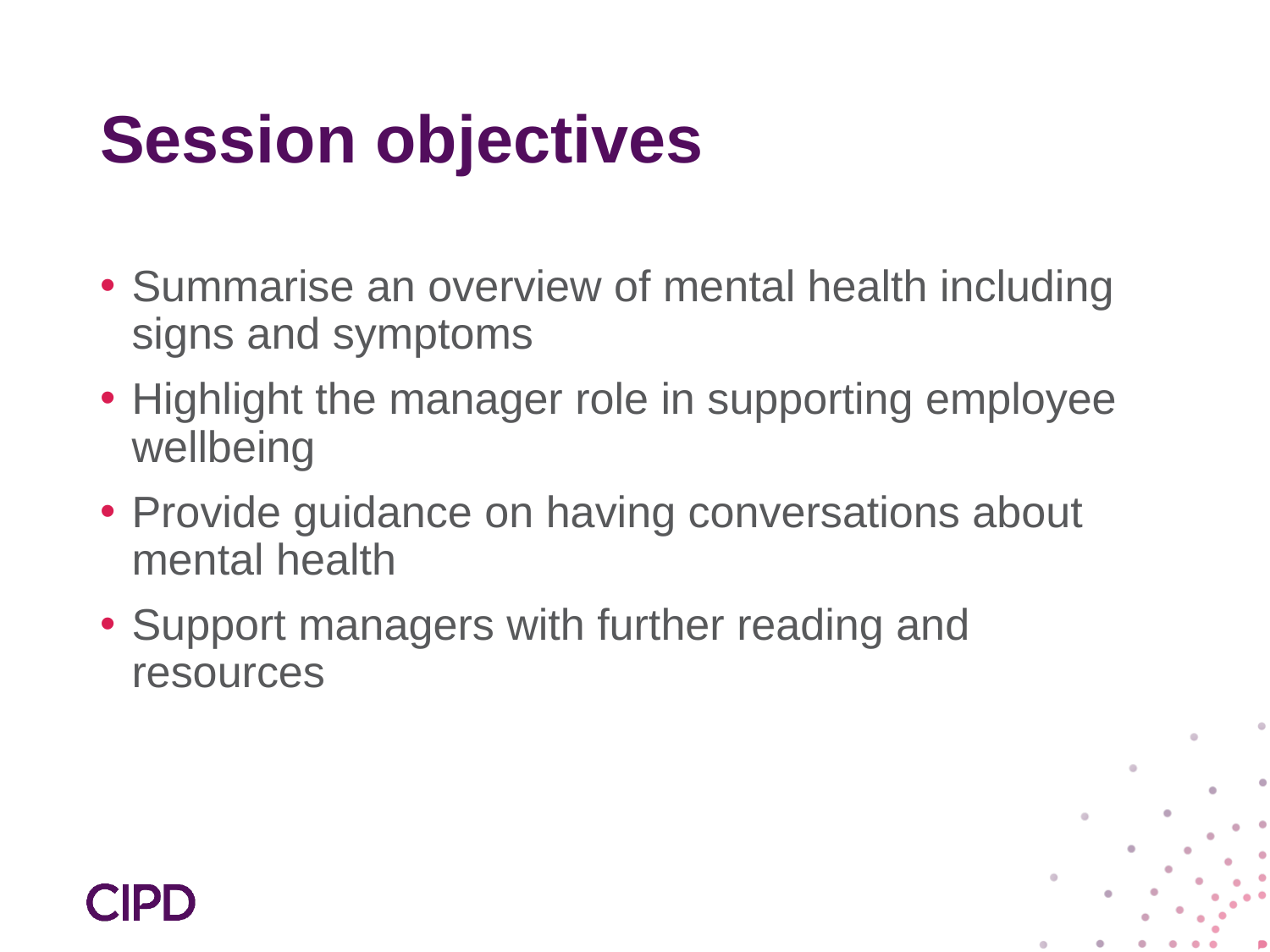

# Session objectives
Summarise an overview of mental health including signs and symptoms
Highlight the manager role in supporting employee wellbeing
Provide guidance on having conversations about mental health
Support managers with further reading and resources